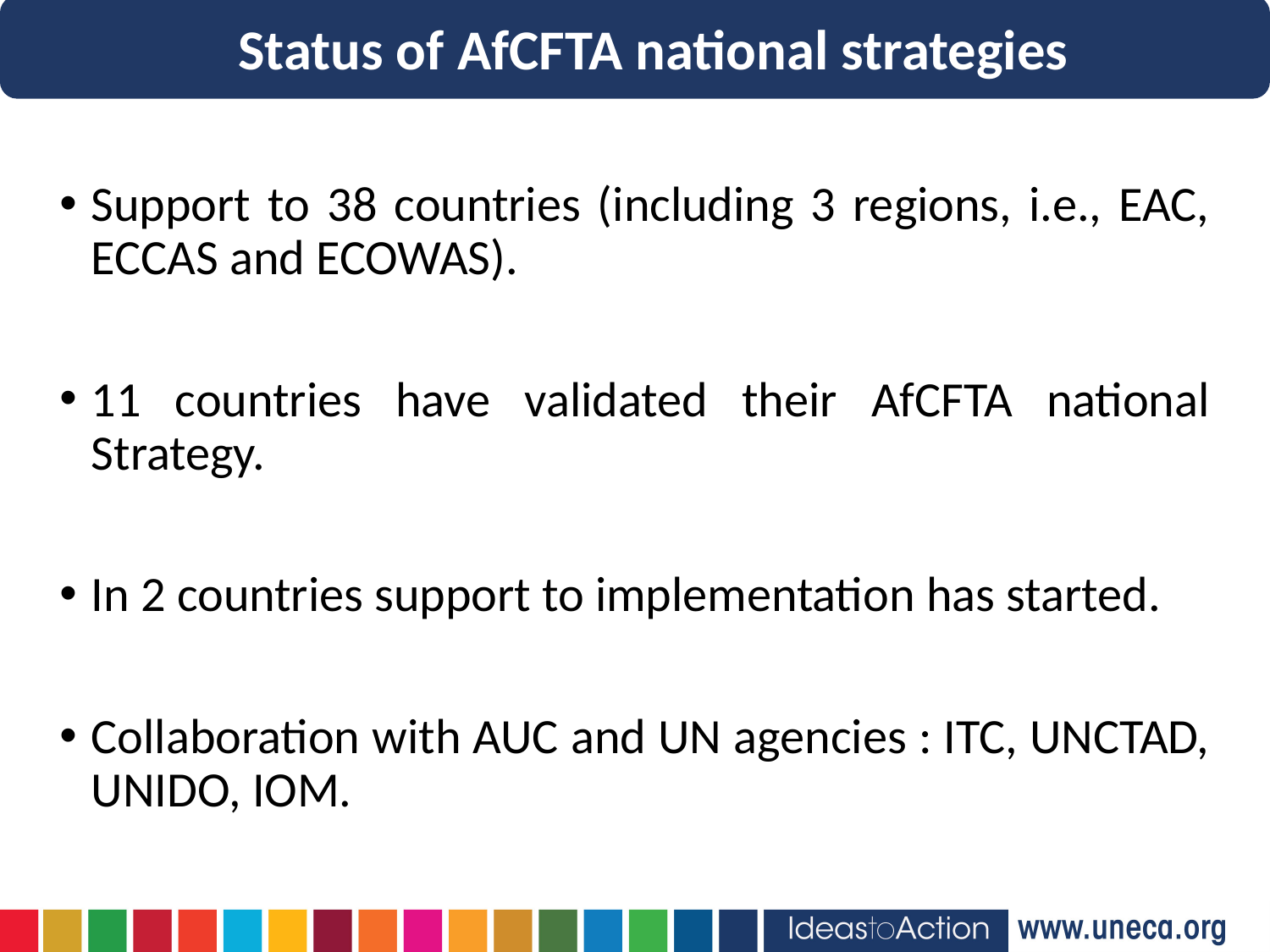

Status of AfCFTA national strategies
Support to 38 countries (including 3 regions, i.e., EAC, ECCAS and ECOWAS).

11 countries have validated their AfCFTA national Strategy.

In 2 countries support to implementation has started.

Collaboration with AUC and UN agencies : ITC, UNCTAD, UNIDO, IOM.